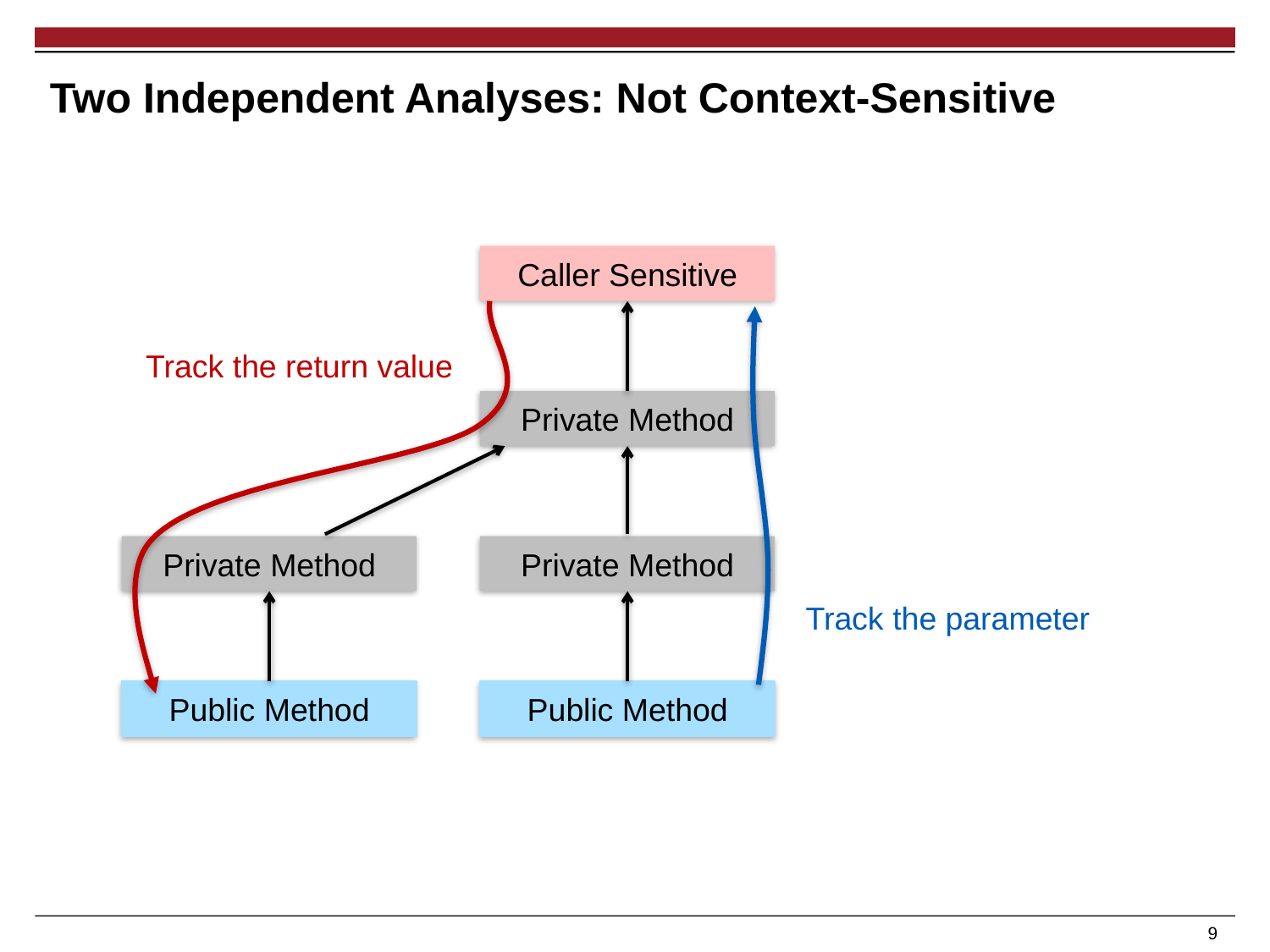

# Two Independent Analyses: Not Context-Sensitive
Caller Sensitive

Track the return value
Private Method
Private Method
Private Method
Track the parameter
Public Method
Public Method